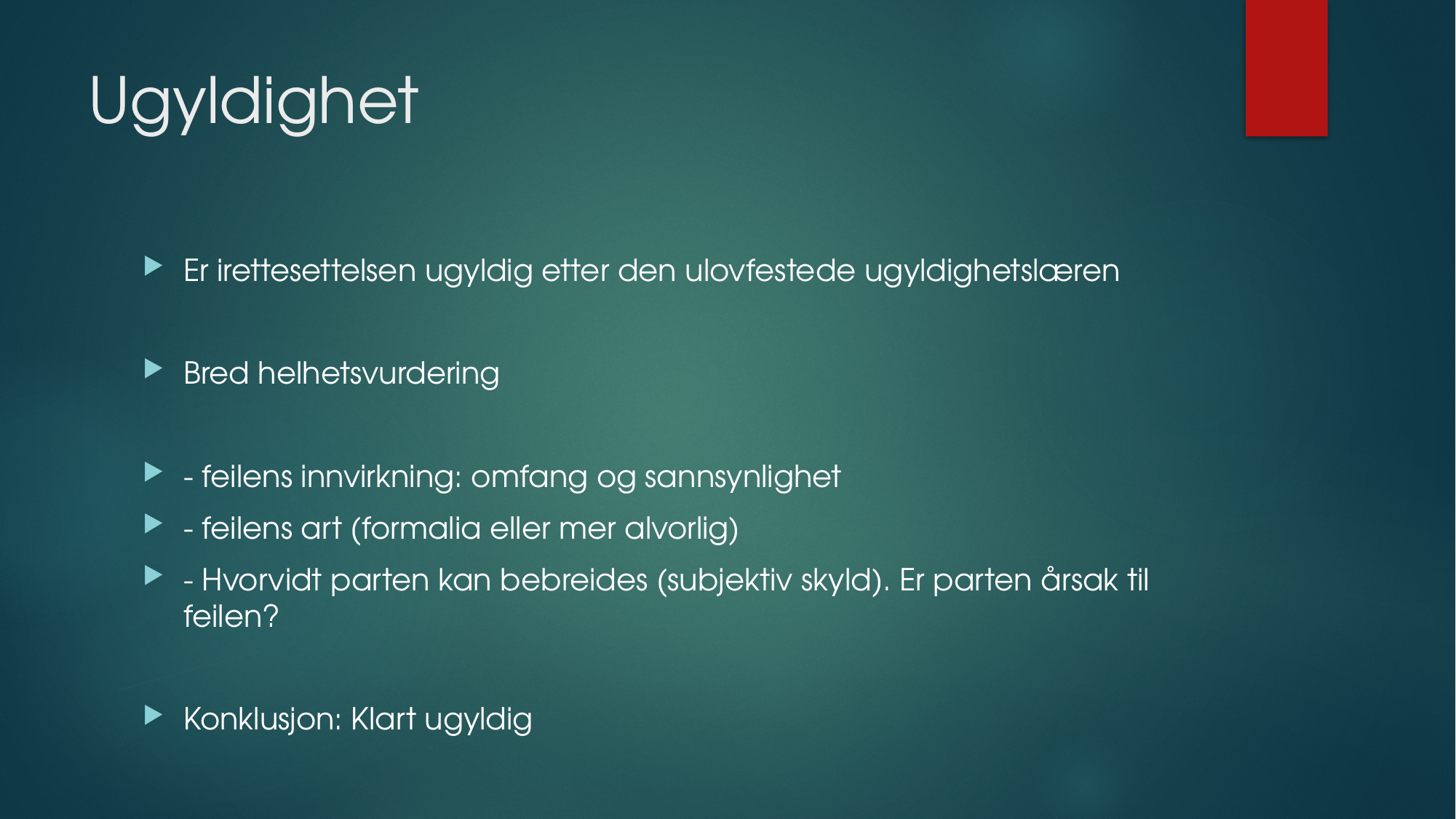

# Ugyldighet
Er irettesettelsen ugyldig etter den ulovfestede ugyldighetslæren

Bred helhetsvurdering

- feilens innvirkning: omfang og sannsynlighet
- feilens art (formalia eller mer alvorlig)
- Hvorvidt parten kan bebreides (subjektiv skyld). Er parten årsak til feilen?

Konklusjon: Klart ugyldig